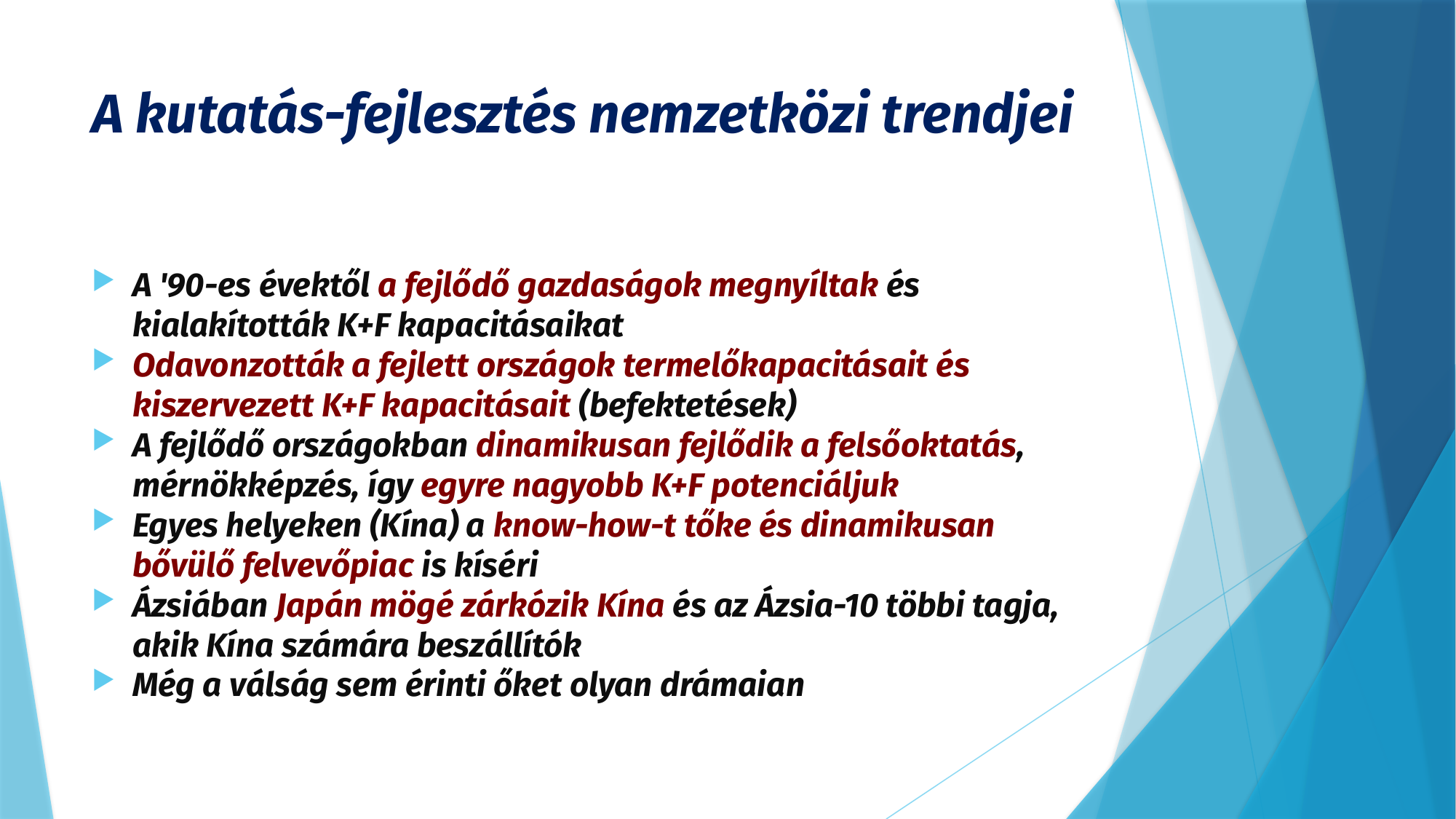

# A kutatás-fejlesztés nemzetközi trendjei
A '90-es évektől a fejlődő gazdaságok megnyíltak és kialakították K+F kapacitásaikat
Odavonzották a fejlett országok termelőkapacitásait és kiszervezett K+F kapacitásait (befektetések)
A fejlődő országokban dinamikusan fejlődik a felsőoktatás, mérnökképzés, így egyre nagyobb K+F potenciáljuk
Egyes helyeken (Kína) a know-how-t tőke és dinamikusan bővülő felvevőpiac is kíséri
Ázsiában Japán mögé zárkózik Kína és az Ázsia-10 többi tagja, akik Kína számára beszállítók
Még a válság sem érinti őket olyan drámaian